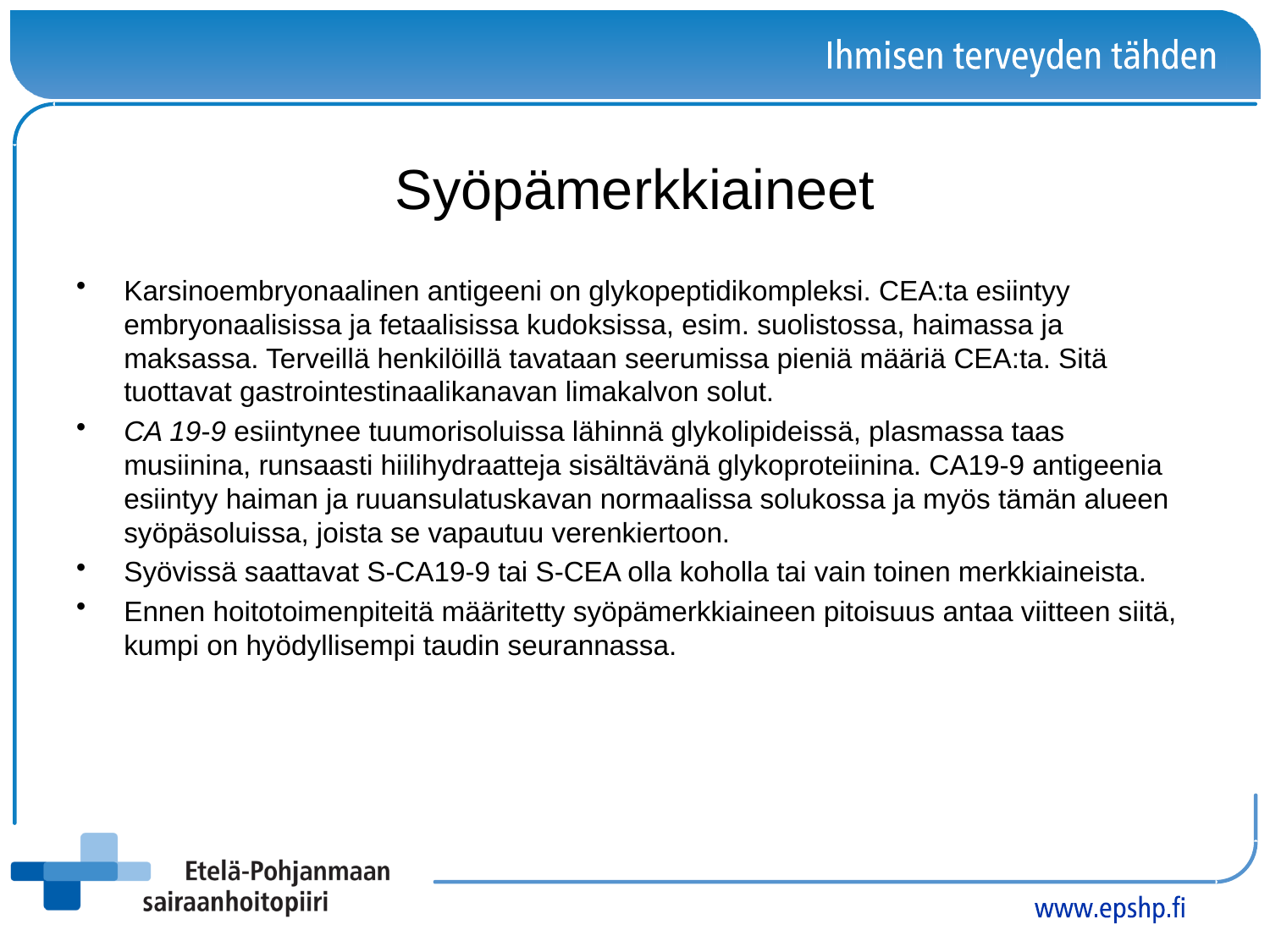

# Syöpämerkkiaineet
Karsinoembryonaalinen antigeeni on glykopeptidikompleksi. CEA:ta esiintyy embryonaalisissa ja fetaalisissa kudoksissa, esim. suolistossa, haimassa ja maksassa. Terveillä henkilöillä tavataan seerumissa pieniä määriä CEA:ta. Sitä tuottavat gastrointestinaalikanavan limakalvon solut.
CA 19-9 esiintynee tuumorisoluissa lähinnä glykolipideissä, plasmassa taas musiinina, runsaasti hiilihydraatteja sisältävänä glykoproteiinina. CA19-9 antigeenia esiintyy haiman ja ruuansulatuskavan normaalissa solukossa ja myös tämän alueen syöpäsoluissa, joista se vapautuu verenkiertoon.
Syövissä saattavat S-CA19-9 tai S-CEA olla koholla tai vain toinen merkkiaineista.
Ennen hoitotoimenpiteitä määritetty syöpämerkkiaineen pitoisuus antaa viitteen siitä, kumpi on hyödyllisempi taudin seurannassa.